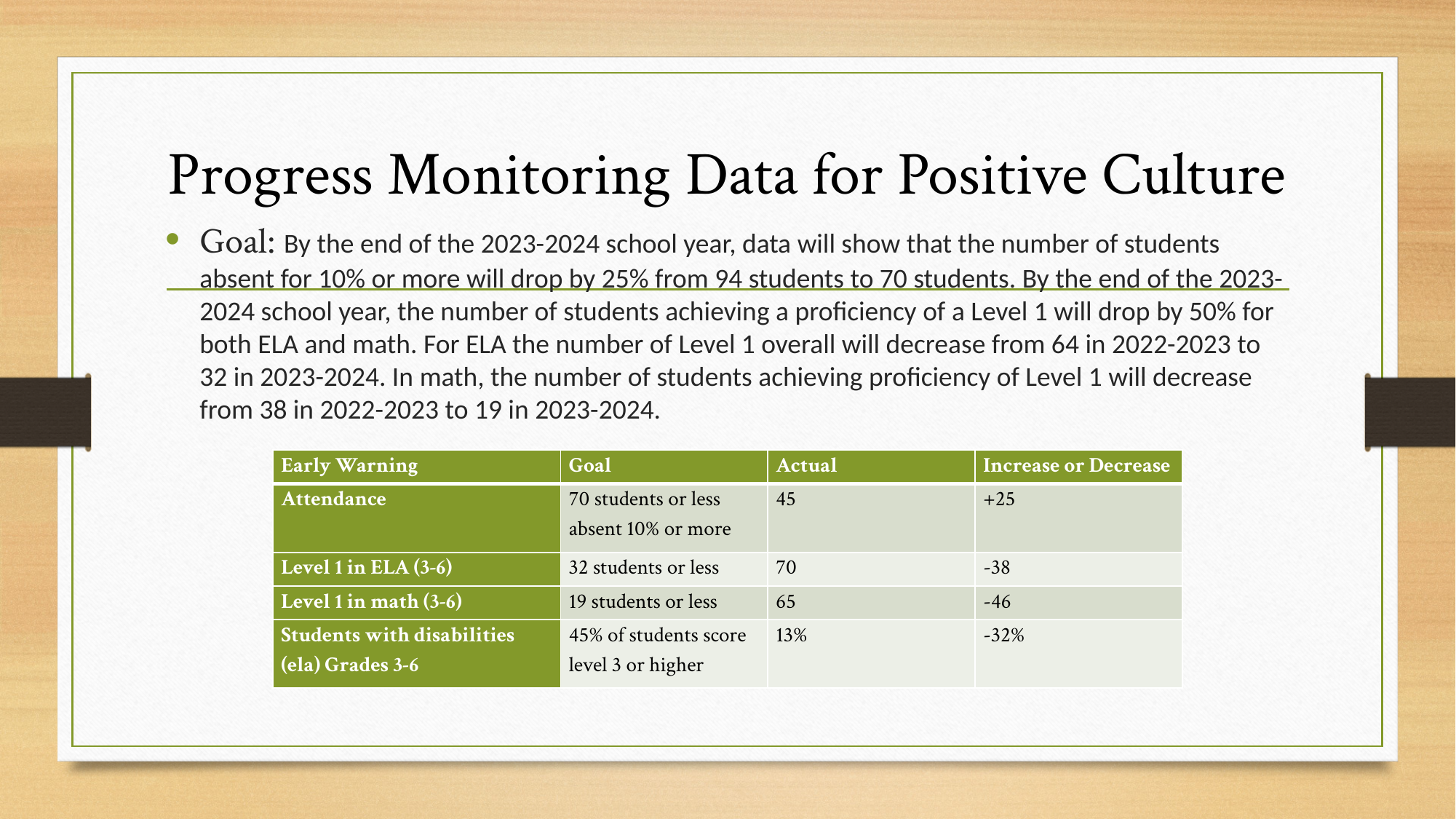

# Progress Monitoring Data for Positive Culture
Goal: By the end of the 2023-2024 school year, data will show that the number of students absent for 10% or more will drop by 25% from 94 students to 70 students. By the end of the 2023-2024 school year, the number of students achieving a proficiency of a Level 1 will drop by 50% for both ELA and math. For ELA the number of Level 1 overall will decrease from 64 in 2022-2023 to 32 in 2023-2024. In math, the number of students achieving proficiency of Level 1 will decrease from 38 in 2022-2023 to 19 in 2023-2024.

| Early Warning | Goal | Actual | Increase or Decrease |
| --- | --- | --- | --- |
| Attendance | 70 students or less absent 10% or more | 45 | +25 |
| Level 1 in ELA (3-6) | 32 students or less | 70 | -38 |
| Level 1 in math (3-6) | 19 students or less | 65 | -46 |
| Students with disabilities (ela) Grades 3-6 | 45% of students score level 3 or higher | 13% | -32% |